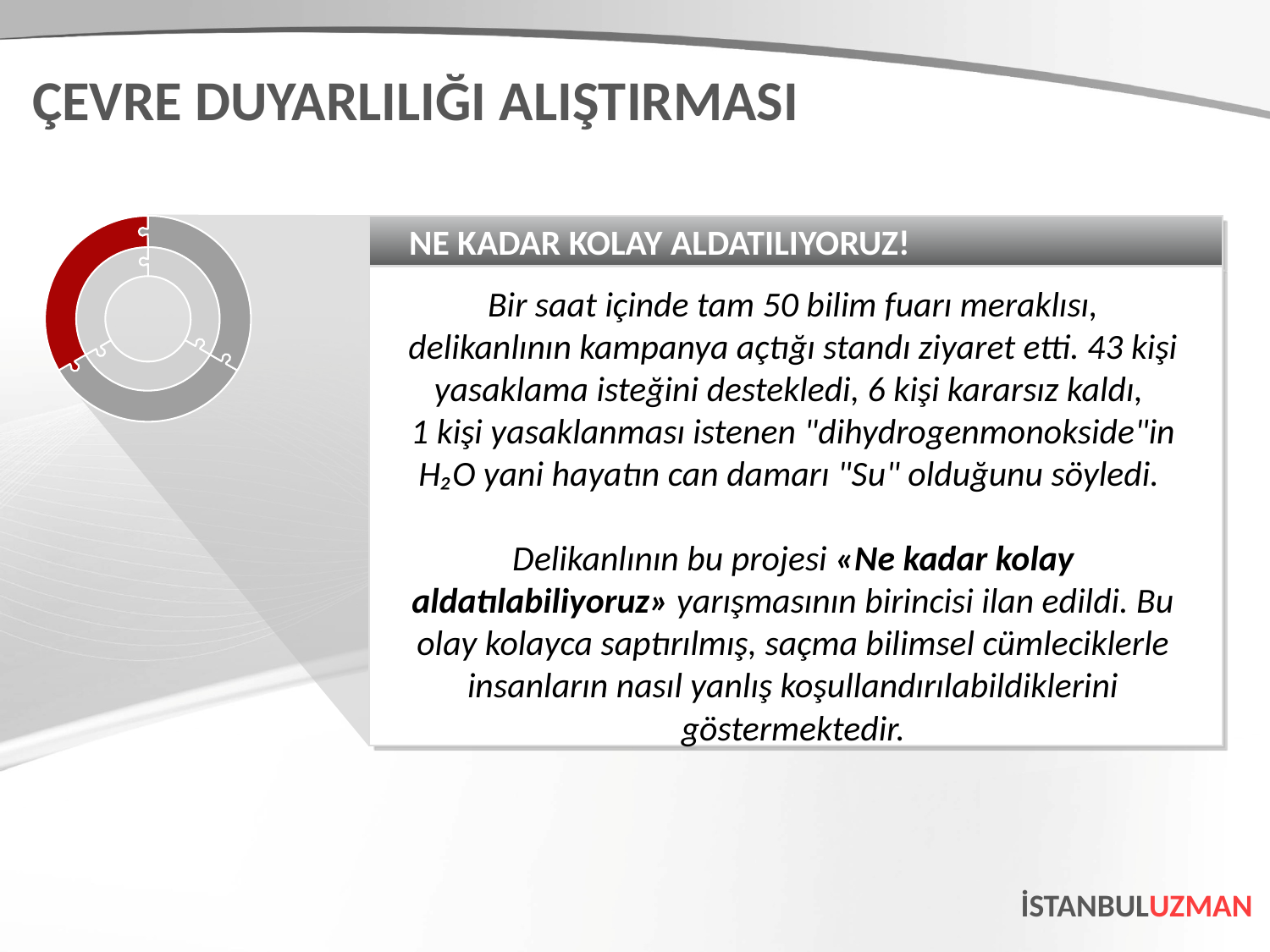

ÇEVRE DUYARLILIĞI ALIŞTIRMASI

NE KADAR KOLAY ALDATILIYORUZ!
Bir saat içinde tam 50 bilim fuarı meraklısı,
delikanlının kampanya açtığı standı ziyaret etti. 43 kişi yasaklama isteğini destekledi, 6 kişi kararsız kaldı,
1 kişi yasaklanması istenen "dihydrogenmonokside"in H₂O yani hayatın can damarı "Su" olduğunu söyledi.

Delikanlının bu projesi «Ne kadar kolay aldatılabiliyoruz» yarışmasının birincisi ilan edildi. Bu olay kolayca saptırılmış, saçma bilimsel cümleciklerle insanların nasıl yanlış koşullandırılabildiklerini göstermektedir.

İSTANBULUZMAN